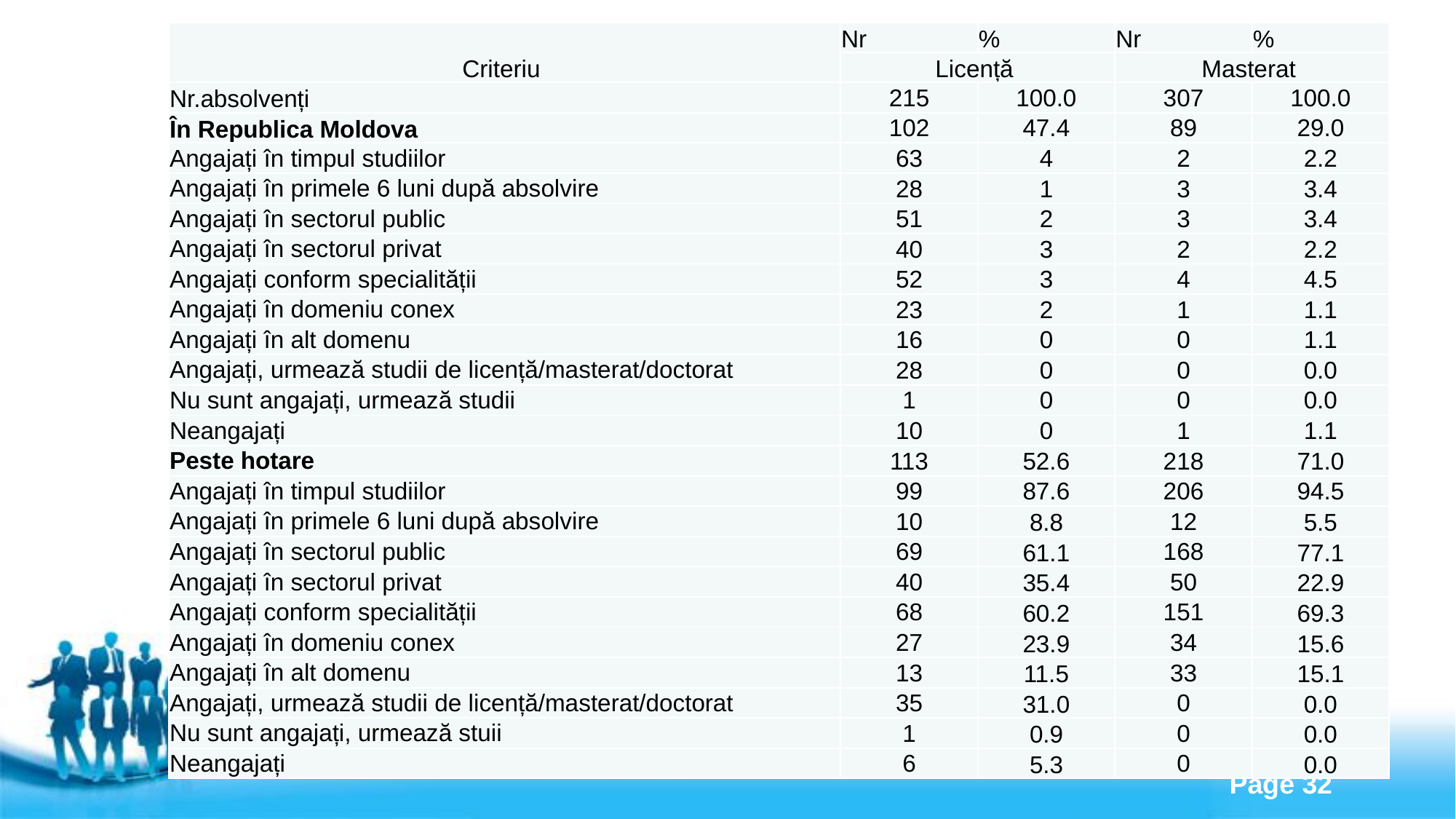

| Criteriu | Nr | % | Nr | % |
| --- | --- | --- | --- | --- |
|  | Licență |  | Masterat |  |
| Nr.absolvenți | 215 | 100.0 | 307 | 100.0 |
| În Republica Moldova | 102 | 47.4 | 89 | 29.0 |
| Angajați în timpul studiilor | 63 | 4 | 2 | 2.2 |
| Angajați în primele 6 luni după absolvire | 28 | 1 | 3 | 3.4 |
| Angajați în sectorul public | 51 | 2 | 3 | 3.4 |
| Angajați în sectorul privat | 40 | 3 | 2 | 2.2 |
| Angajați conform specialității | 52 | 3 | 4 | 4.5 |
| Angajați în domeniu conex | 23 | 2 | 1 | 1.1 |
| Angajați în alt domenu | 16 | 0 | 0 | 1.1 |
| Angajați, urmează studii de licență/masterat/doctorat | 28 | 0 | 0 | 0.0 |
| Nu sunt angajați, urmează studii | 1 | 0 | 0 | 0.0 |
| Neangajați | 10 | 0 | 1 | 1.1 |
| Peste hotare | 113 | 52.6 | 218 | 71.0 |
| Angajați în timpul studiilor | 99 | 87.6 | 206 | 94.5 |
| Angajați în primele 6 luni după absolvire | 10 | 8.8 | 12 | 5.5 |
| Angajați în sectorul public | 69 | 61.1 | 168 | 77.1 |
| Angajați în sectorul privat | 40 | 35.4 | 50 | 22.9 |
| Angajați conform specialității | 68 | 60.2 | 151 | 69.3 |
| Angajați în domeniu conex | 27 | 23.9 | 34 | 15.6 |
| Angajați în alt domenu | 13 | 11.5 | 33 | 15.1 |
| Angajați, urmează studii de licență/masterat/doctorat | 35 | 31.0 | 0 | 0.0 |
| Nu sunt angajați, urmează stuii | 1 | 0.9 | 0 | 0.0 |
| Neangajați | 6 | 5.3 | 0 | 0.0 |